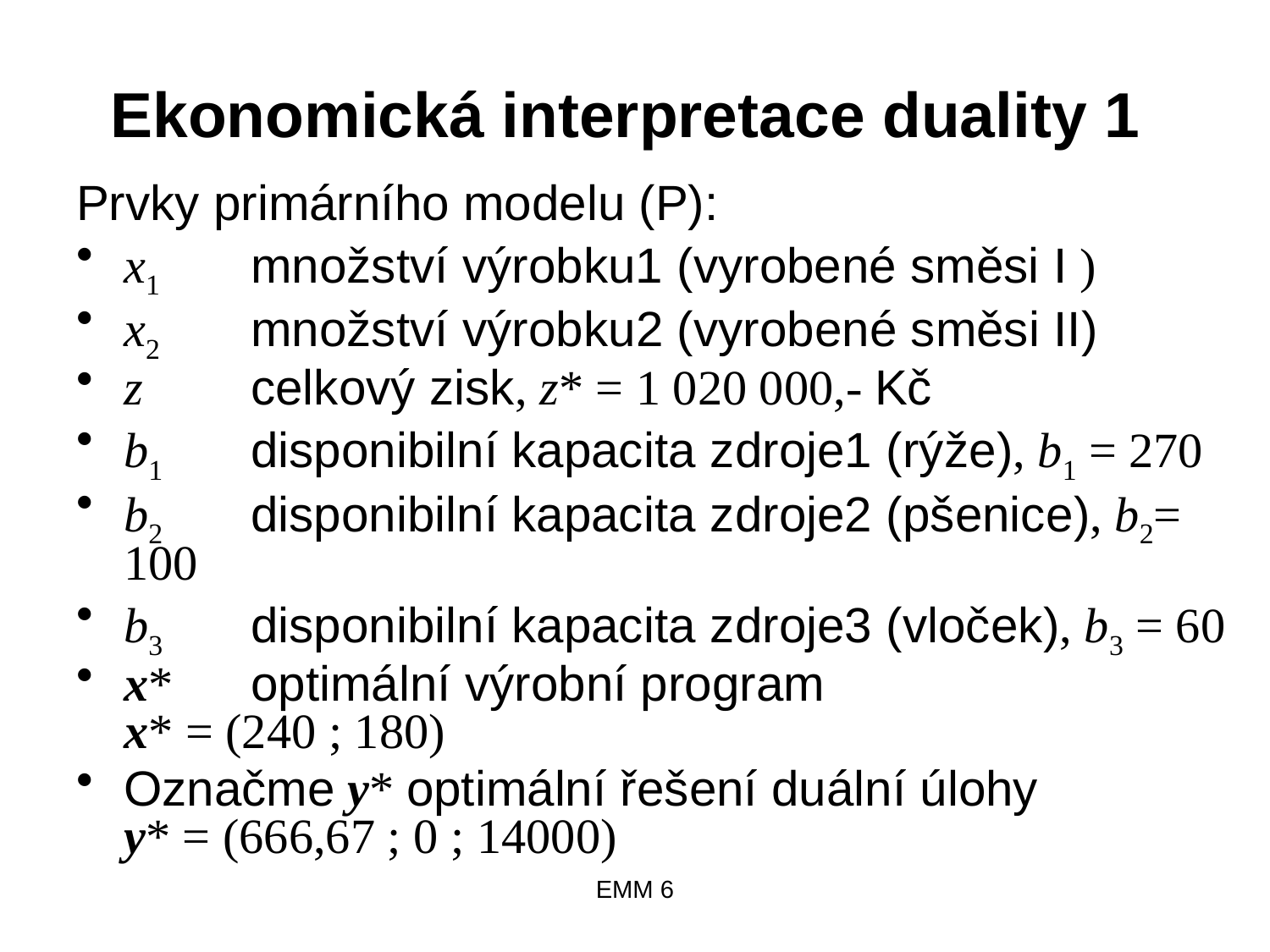

# Ekonomická interpretace duality 1
Prvky primárního modelu (P):
x1 	množství výrobku1 (vyrobené směsi I )
x2 	množství výrobku2 (vyrobené směsi II)
z 	celkový zisk, z* = 1 020 000,- Kč
b1 	disponibilní kapacita zdroje1 (rýže), b1 = 270
b2 	disponibilní kapacita zdroje2 (pšenice), b2= 100
b3 	disponibilní kapacita zdroje3 (vloček), b3 = 60
x*	optimální výrobní program
x* = (240 ; 180)
Označme y* optimální řešení duální úlohy
y* = (666,67 ; 0 ; 14000)
EMM 6